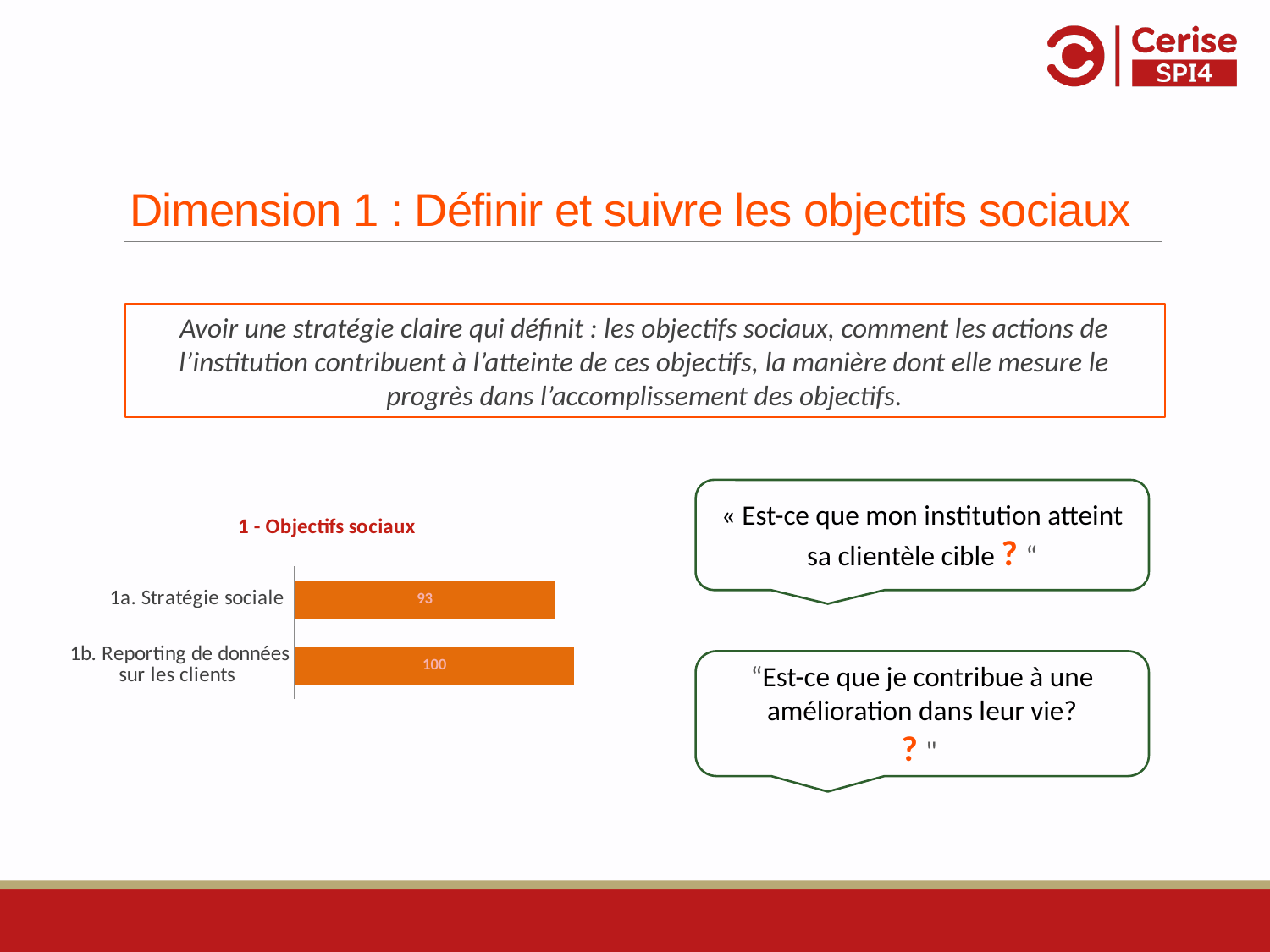

# Dimension 1 : Définir et suivre les objectifs sociaux

Avoir une stratégie claire qui définit : les objectifs sociaux, comment les actions de l’institution contribuent à l’atteinte de ces objectifs, la manière dont elle mesure le progrès dans l’accomplissement des objectifs.
« Est-ce que mon institution atteint sa clientèle cible ? “

### Chart:

| Category |  |
|---|---|
| 1a. Stratégie sociale  | 93.05555555555543 |
| 1b. Reporting de données sur les clients  | 100.0 |
“Est-ce que je contribue à une amélioration dans leur vie?
? "